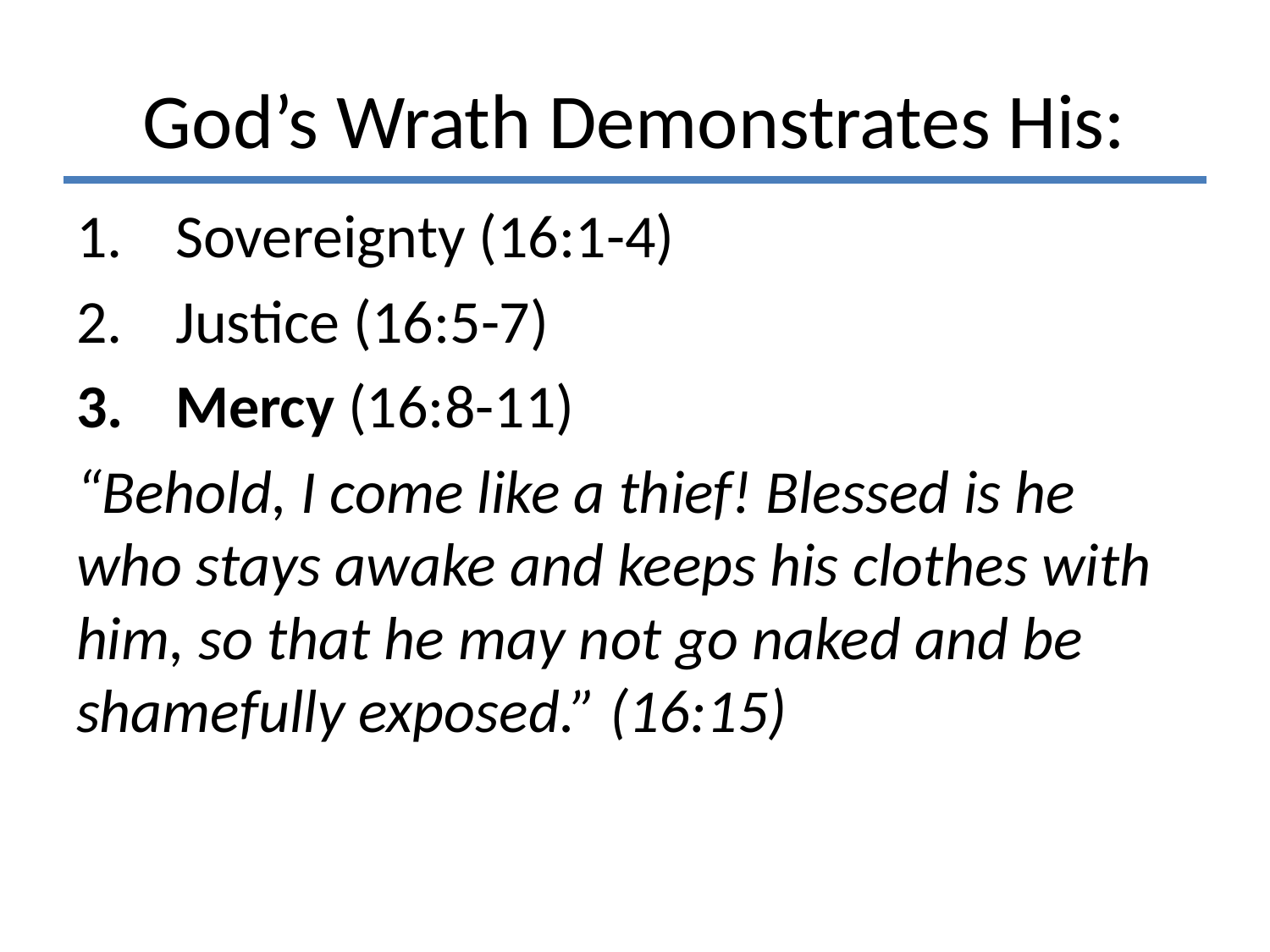

# God’s Wrath Demonstrates His:
Sovereignty (16:1-4)
Justice (16:5-7)
Mercy (16:8-11)
“Behold, I come like a thief! Blessed is he who stays awake and keeps his clothes with him, so that he may not go naked and be shamefully exposed.” (16:15)